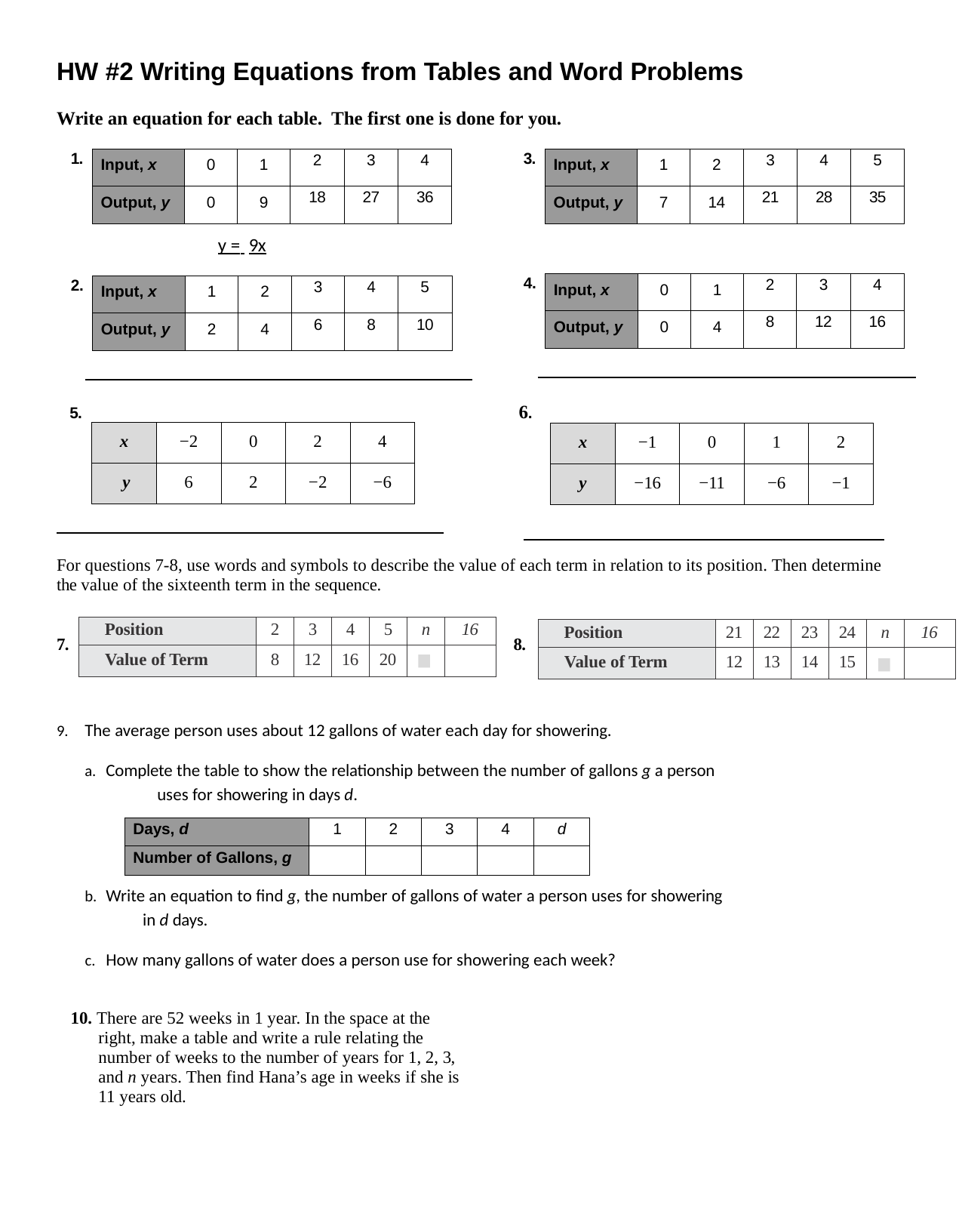

HW #2 Writing Equations from Tables and Word Problems
Write an equation for each table. The first one is done for you.
| 1. | Input, x | 0 | 1 | 2 | 3 | 4 |
| --- | --- | --- | --- | --- | --- | --- |
|  | Output, y | 0 | 9 | 18 | 27 | 36 |
| 3. | Input, x | 1 | 2 | 3 | 4 | 5 |
| --- | --- | --- | --- | --- | --- | --- |
|  | Output, y | 7 | 14 | 21 | 28 | 35 |
	y = 9x

| 4. | Input, x | 0 | 1 | 2 | 3 | 4 |
| --- | --- | --- | --- | --- | --- | --- |
|  | Output, y | 0 | 4 | 8 | 12 | 16 |
| 2. | Input, x | 1 | 2 | 3 | 4 | 5 |
| --- | --- | --- | --- | --- | --- | --- |
|  | Output, y | 2 | 4 | 6 | 8 | 10 |

6.
5.
| x | −2 | 0 | 2 | 4 |
| --- | --- | --- | --- | --- |
| y | 6 | 2 | −2 | −6 |
| x | −1 | 0 | 1 | 2 |
| --- | --- | --- | --- | --- |
| y | −16 | −11 | −6 | −1 |

For questions 7-8, use words and symbols to describe the value of each term in relation to its position. Then determine the value of the sixteenth term in the sequence.
| Position | 2 | 3 | 4 | 5 | n | 16 |
| --- | --- | --- | --- | --- | --- | --- |
| Value of Term | 8 | 12 | 16 | 20 |  |  |
| Position | 21 | 22 | 23 | 24 | n | 16 |
| --- | --- | --- | --- | --- | --- | --- |
| Value of Term | 12 | 13 | 14 | 15 |  |  |
7.
8.

The average person uses about 12 gallons of water each day for showering.
Complete the table to show the relationship between the number of gallons g a person 	uses for showering in days d.
| Days, d | 1 | 2 | 3 | 4 | d |
| --- | --- | --- | --- | --- | --- |
| Number of Gallons, g |  |  |  |  |  |
Write an equation to find g, the number of gallons of water a person uses for showering 	in d days.

How many gallons of water does a person use for showering each week?

10. There are 52 weeks in 1 year. In the space at the right, make a table and write a rule relating the number of weeks to the number of years for 1, 2, 3, and n years. Then find Hana’s age in weeks if she is 11 years old.